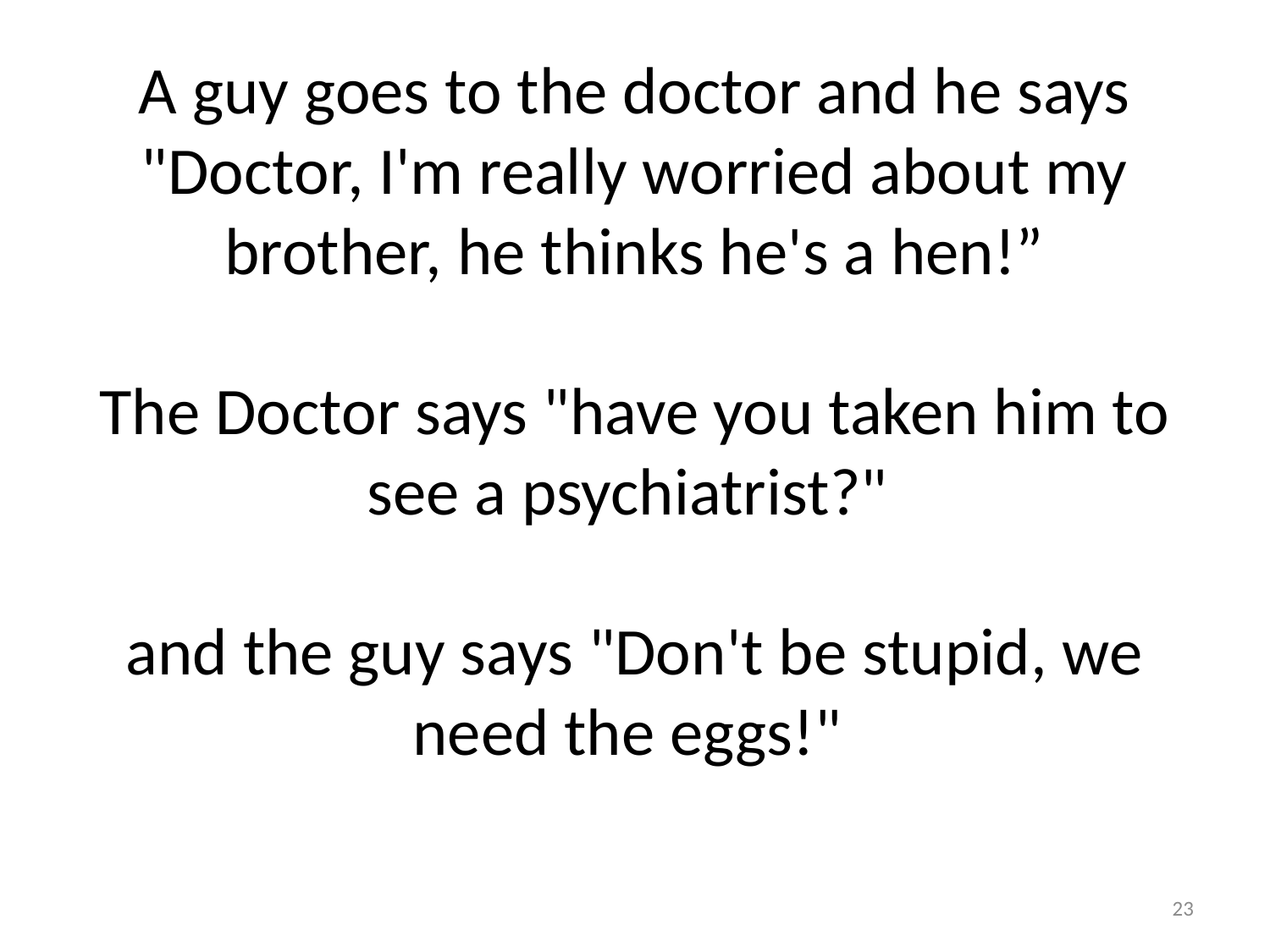

# A guy goes to the doctor and he says "Doctor, I'm really worried about my brother, he thinks he's a hen!” The Doctor says "have you taken him to see a psychiatrist?" and the guy says "Don't be stupid, we need the eggs!"
23